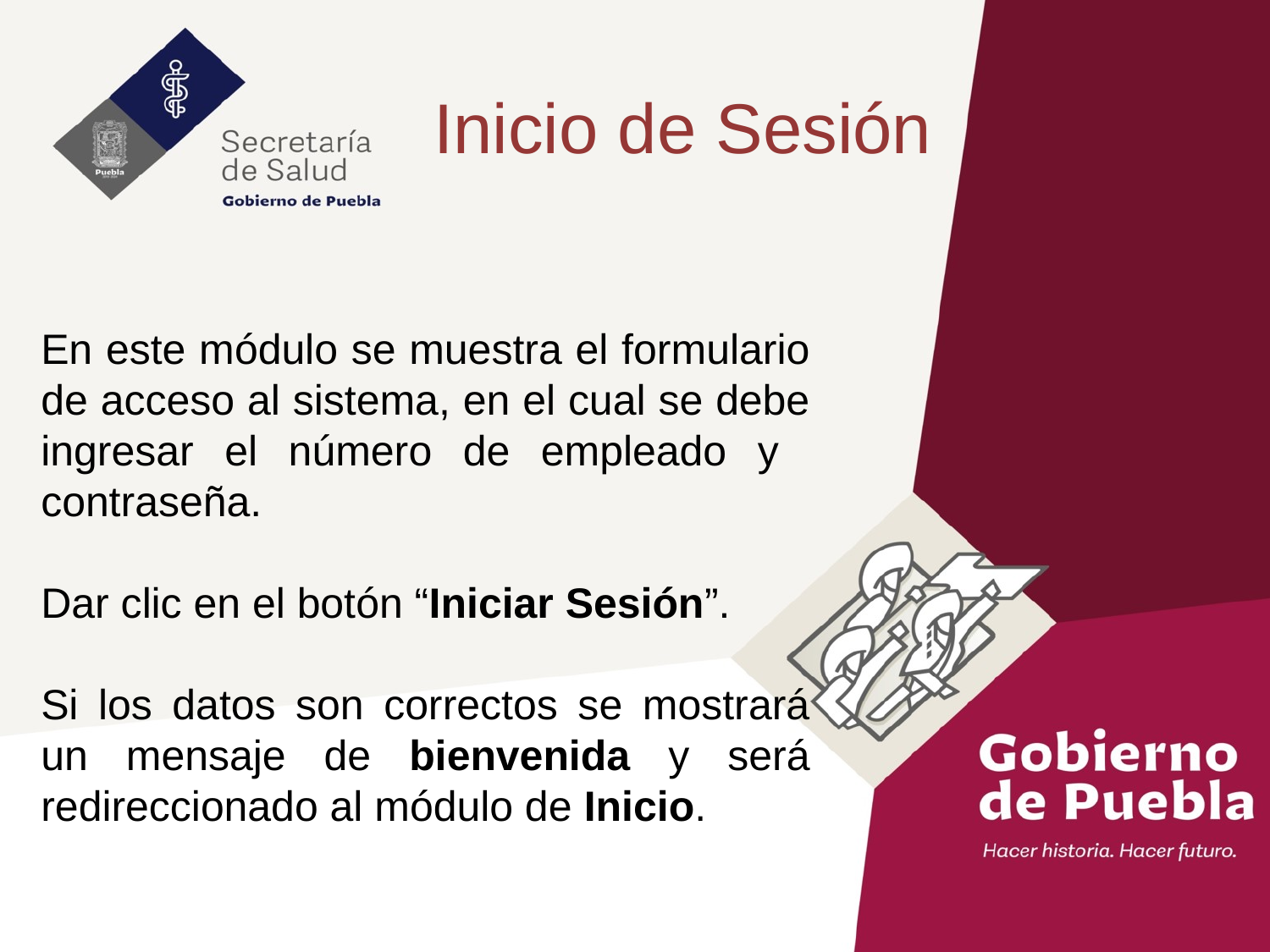

Inicio de Sesión
En este módulo se muestra el formulario de acceso al sistema, en el cual se debe ingresar el número de empleado y  contraseña.

Dar clic en el botón “Iniciar Sesión”.

Si los datos son correctos se mostrará un mensaje de bienvenida y será redireccionado al módulo de Inicio.